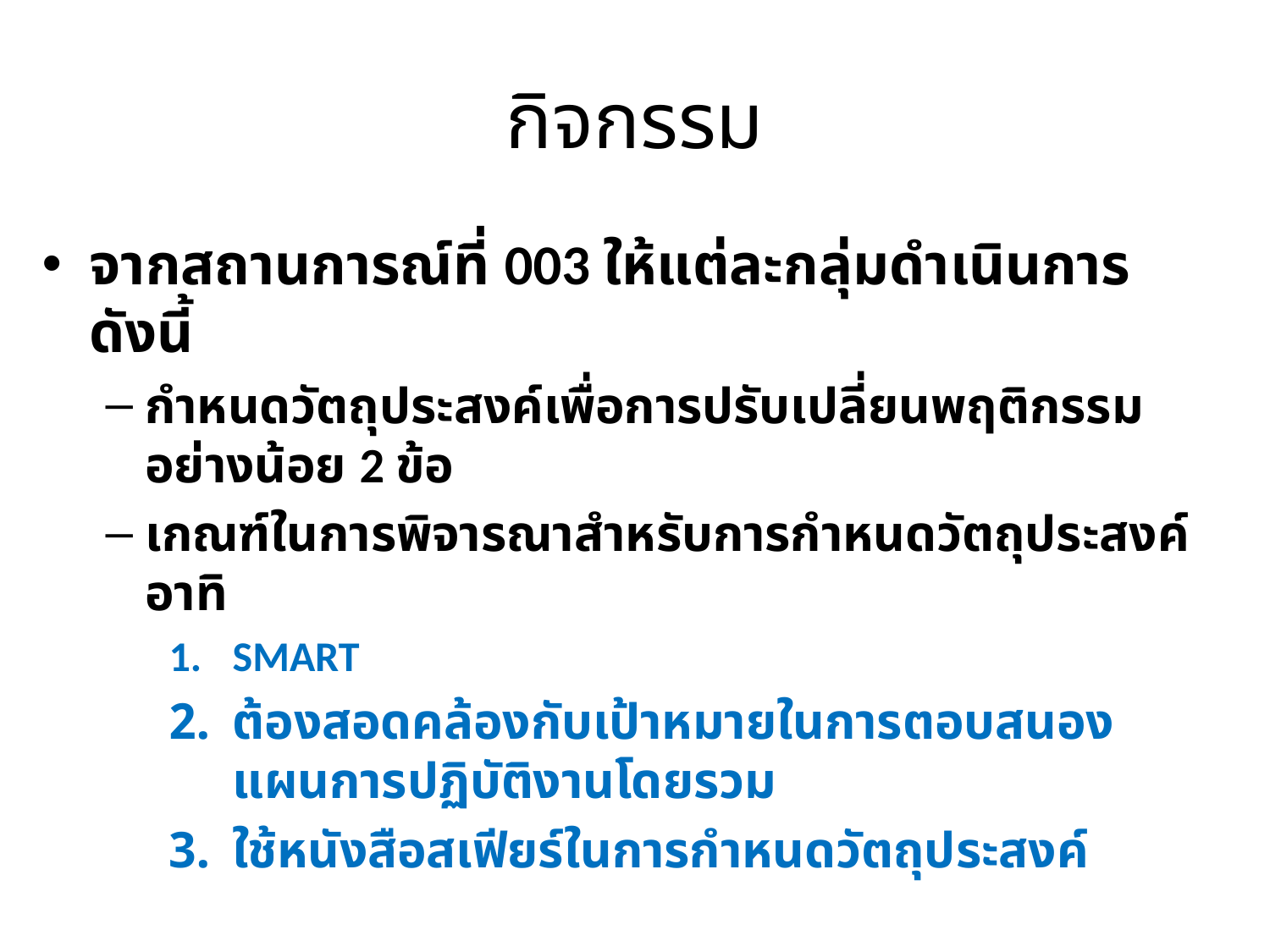

# กิจกรรม
จากสถานการณ์ที่ 003 ให้แต่ละกลุ่มดำเนินการดังนี้
กำหนดวัตถุประสงค์เพื่อการปรับเปลี่ยนพฤติกรรมอย่างน้อย 2 ข้อ
เกณฑ์ในการพิจารณาสำหรับการกำหนดวัตถุประสงค์ อาทิ
SMART
ต้องสอดคล้องกับเป้าหมายในการตอบสนองแผนการปฏิบัติงานโดยรวม
ใช้หนังสือสเฟียร์ในการกำหนดวัตถุประสงค์